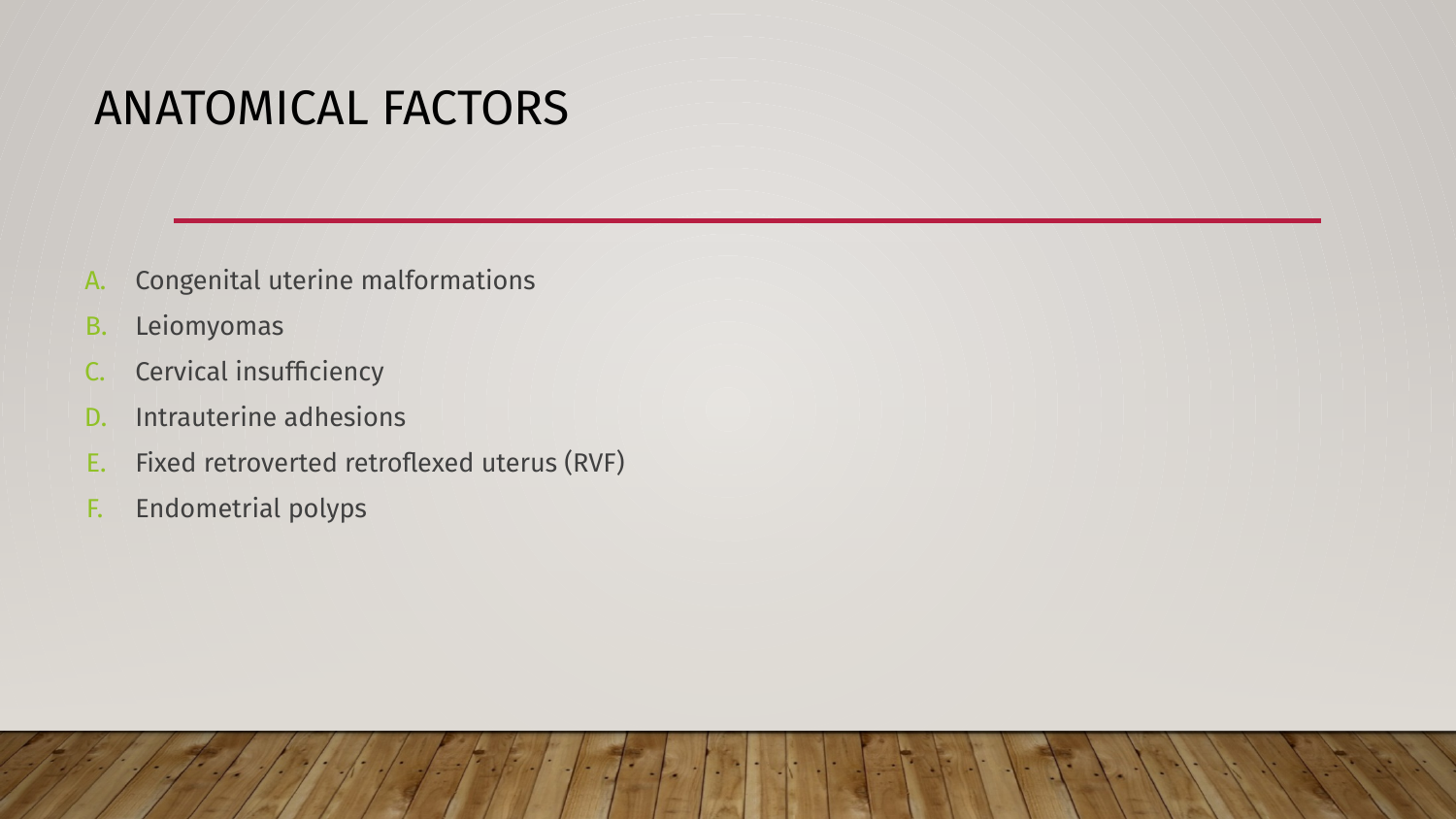

# ANATOMICAL FACTORS
Congenital uterine malformations
Leiomyomas
Cervical insufficiency
Intrauterine adhesions
Fixed retroverted retroflexed uterus (RVF)
Endometrial polyps